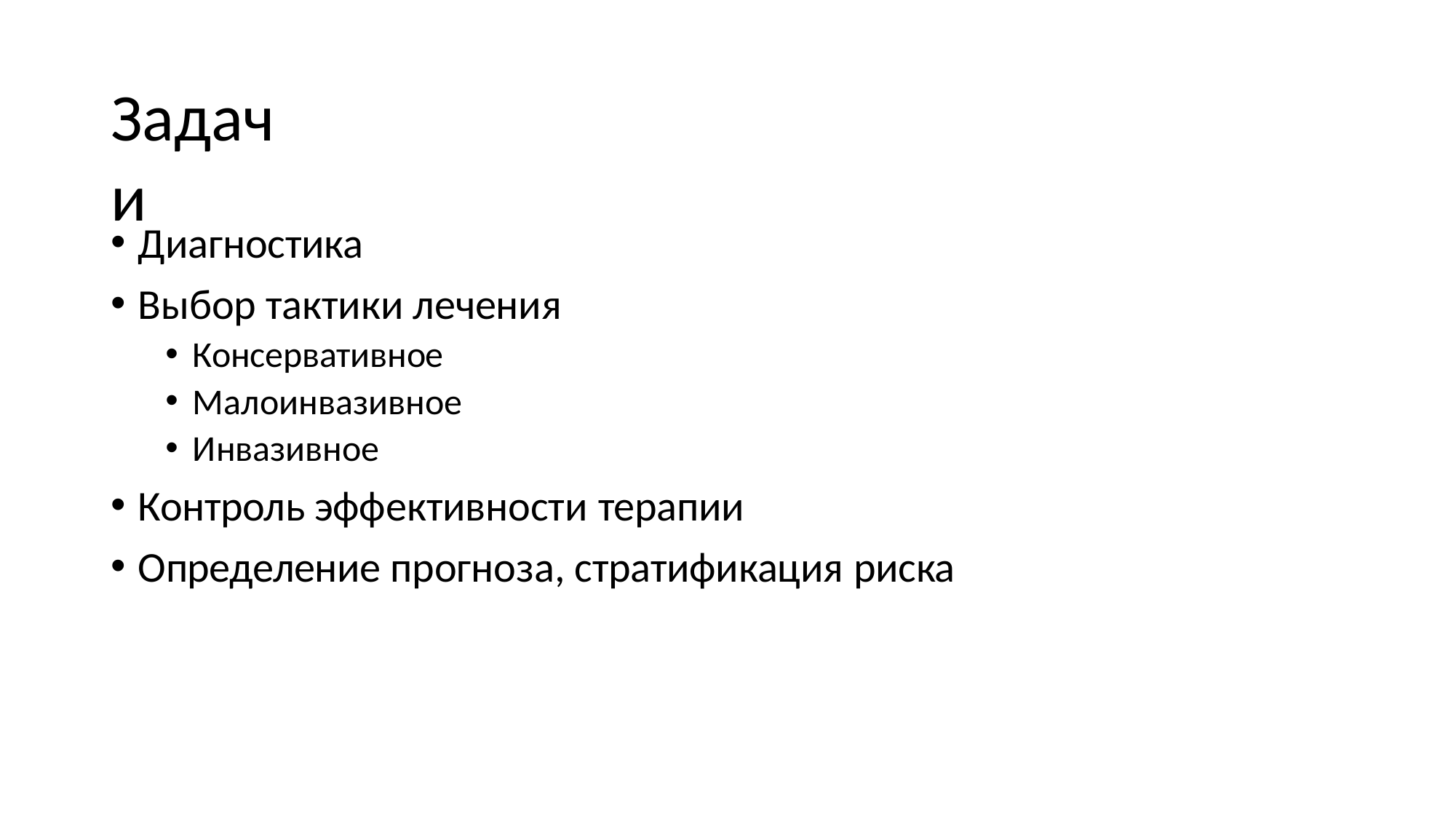

# Задачи
Диагностика
Выбор тактики лечения
Консервативное
Малоинвазивное
Инвазивное
Контроль эффективности терапии
Определение прогноза, стратификация риска